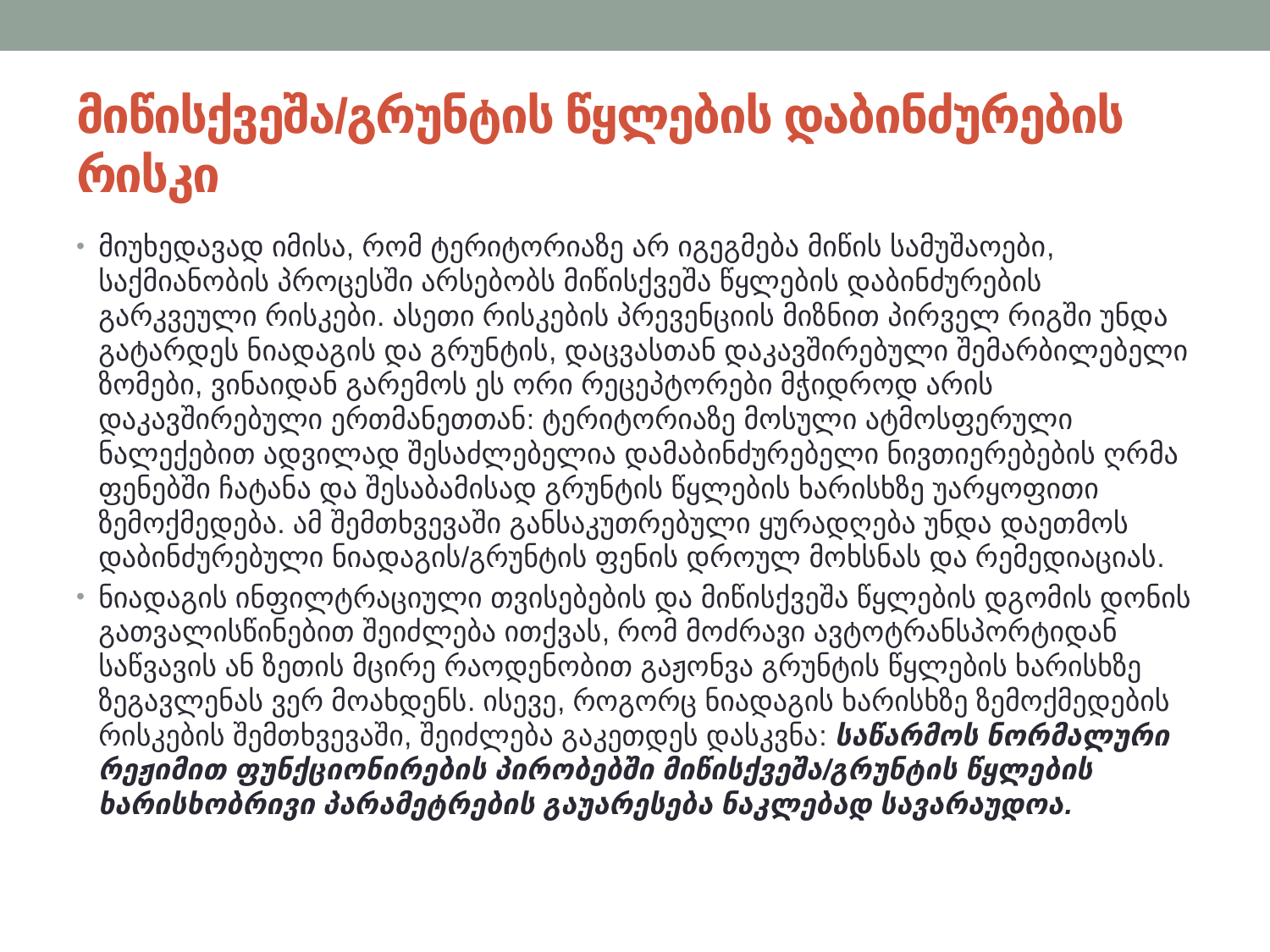

# მიწისქვეშა/გრუნტის წყლების დაბინძურების რისკი
მიუხედავად იმისა, რომ ტერიტორიაზე არ იგეგმება მიწის სამუშაოები, საქმიანობის პროცესში არსებობს მიწისქვეშა წყლების დაბინძურების გარკვეული რისკები. ასეთი რისკების პრევენციის მიზნით პირველ რიგში უნდა გატარდეს ნიადაგის და გრუნტის, დაცვასთან დაკავშირებული შემარბილებელი ზომები, ვინაიდან გარემოს ეს ორი რეცეპტორები მჭიდროდ არის დაკავშირებული ერთმანეთთან: ტერიტორიაზე მოსული ატმოსფერული ნალექებით ადვილად შესაძლებელია დამაბინძურებელი ნივთიერებების ღრმა ფენებში ჩატანა და შესაბამისად გრუნტის წყლების ხარისხზე უარყოფითი ზემოქმედება. ამ შემთხვევაში განსაკუთრებული ყურადღება უნდა დაეთმოს დაბინძურებული ნიადაგის/გრუნტის ფენის დროულ მოხსნას და რემედიაციას.
ნიადაგის ინფილტრაციული თვისებების და მიწისქვეშა წყლების დგომის დონის გათვალისწინებით შეიძლება ითქვას, რომ მოძრავი ავტოტრანსპორტიდან საწვავის ან ზეთის მცირე რაოდენობით გაჟონვა გრუნტის წყლების ხარისხზე ზეგავლენას ვერ მოახდენს. ისევე, როგორც ნიადაგის ხარისხზე ზემოქმედების რისკების შემთხვევაში, შეიძლება გაკეთდეს დასკვნა: საწარმოს ნორმალური რეჟიმით ფუნქციონირების პირობებში მიწისქვეშა/გრუნტის წყლების ხარისხობრივი პარამეტრების გაუარესება ნაკლებად სავარაუდოა.